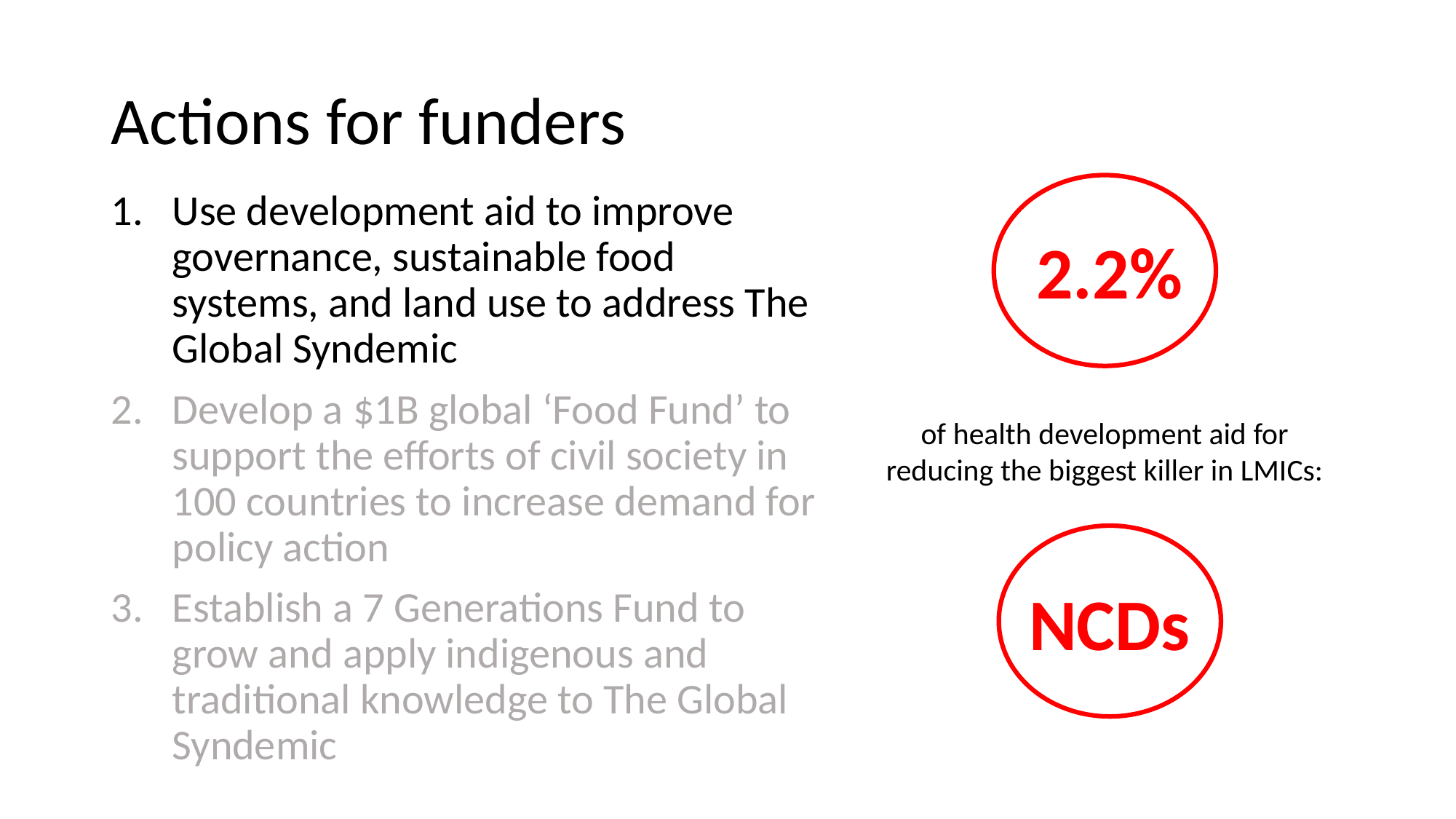

# Actions for funders

2.2%
Use development aid to improve governance, sustainable food systems, and land use to address The Global Syndemic
Develop a $1B global ‘Food Fund’ to support the efforts of civil society in 100 countries to increase demand for policy action
Establish a 7 Generations Fund to grow and apply indigenous and traditional knowledge to The Global Syndemic
of health development aid for reducing the biggest killer in LMICs:

NCDs